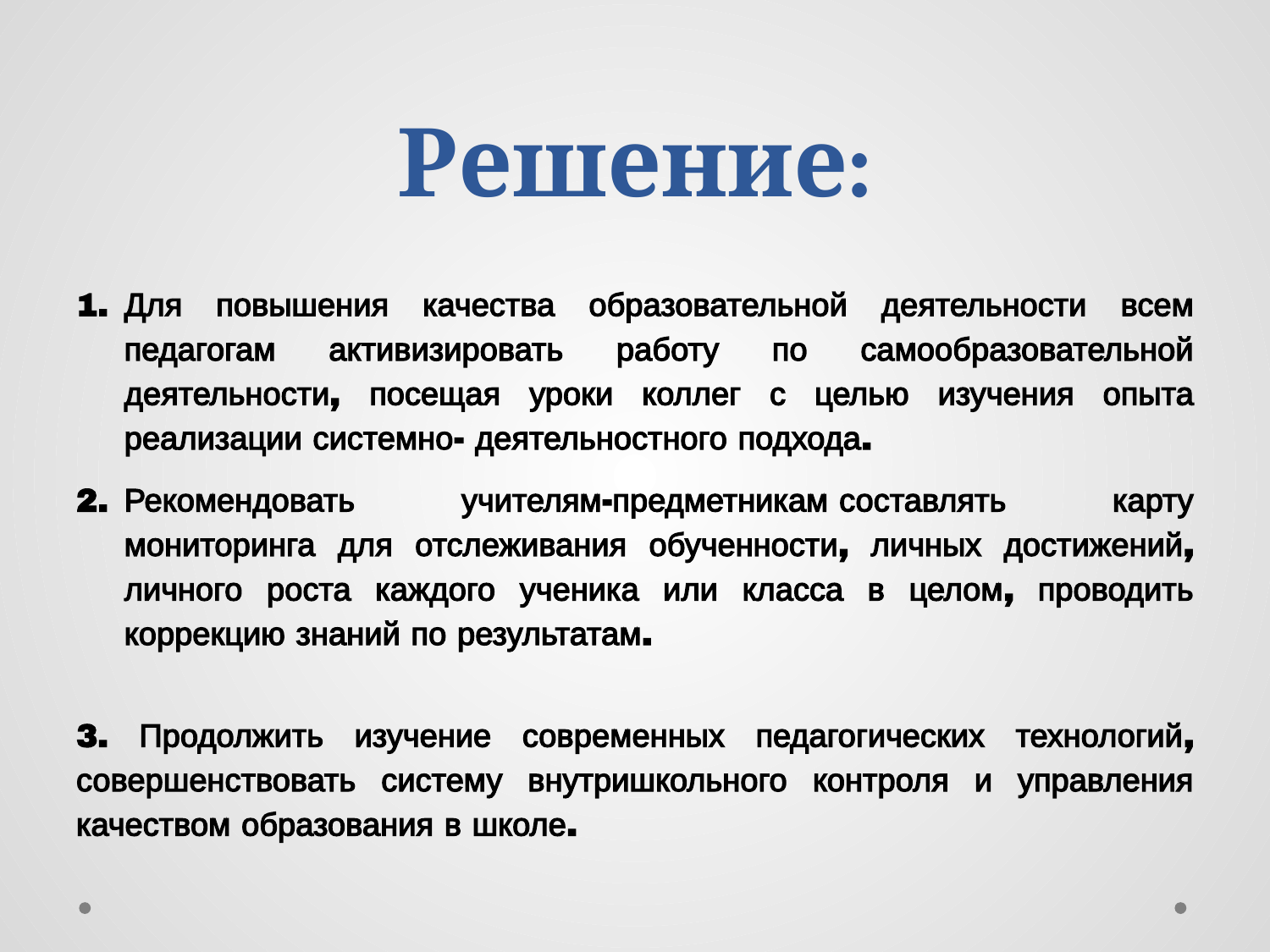

# Решение:

Для повышения качества образовательной деятельности всем педагогам активизировать работу по самообразовательной деятельности, посещая уроки коллег с целью изучения опыта реализации системно- деятельностного подхода.
Рекомендовать учителям-предметникам составлять карту мониторинга для отслеживания обученности, личных достижений, личного роста каждого ученика или класса в целом, проводить коррекцию знаний по результатам.

3. Продолжить изучение современных педагогических технологий, совершенствовать систему внутришкольного контроля и управления качеством образования в школе.